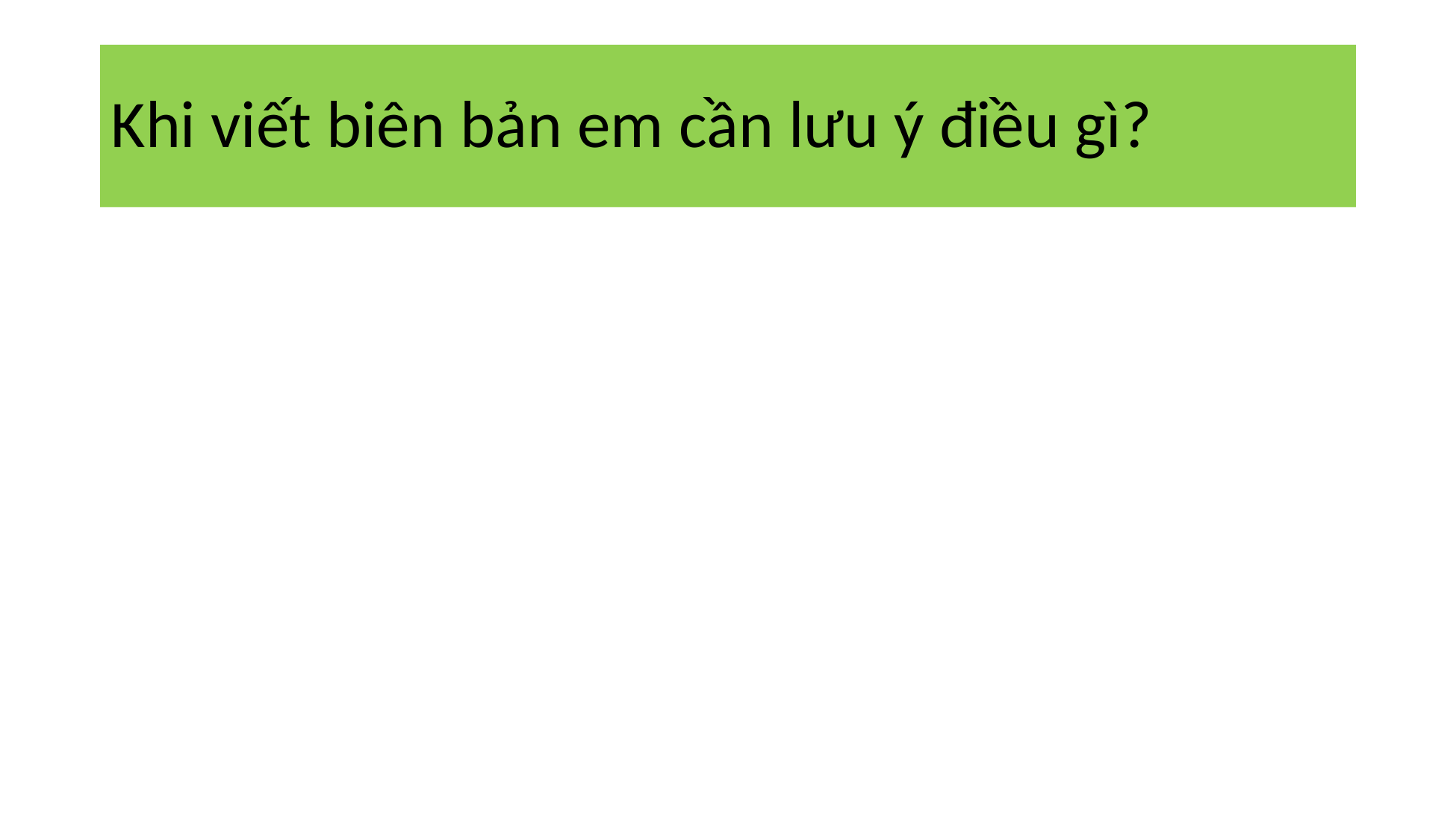

# Khi viết biên bản em cần lưu ý điều gì?